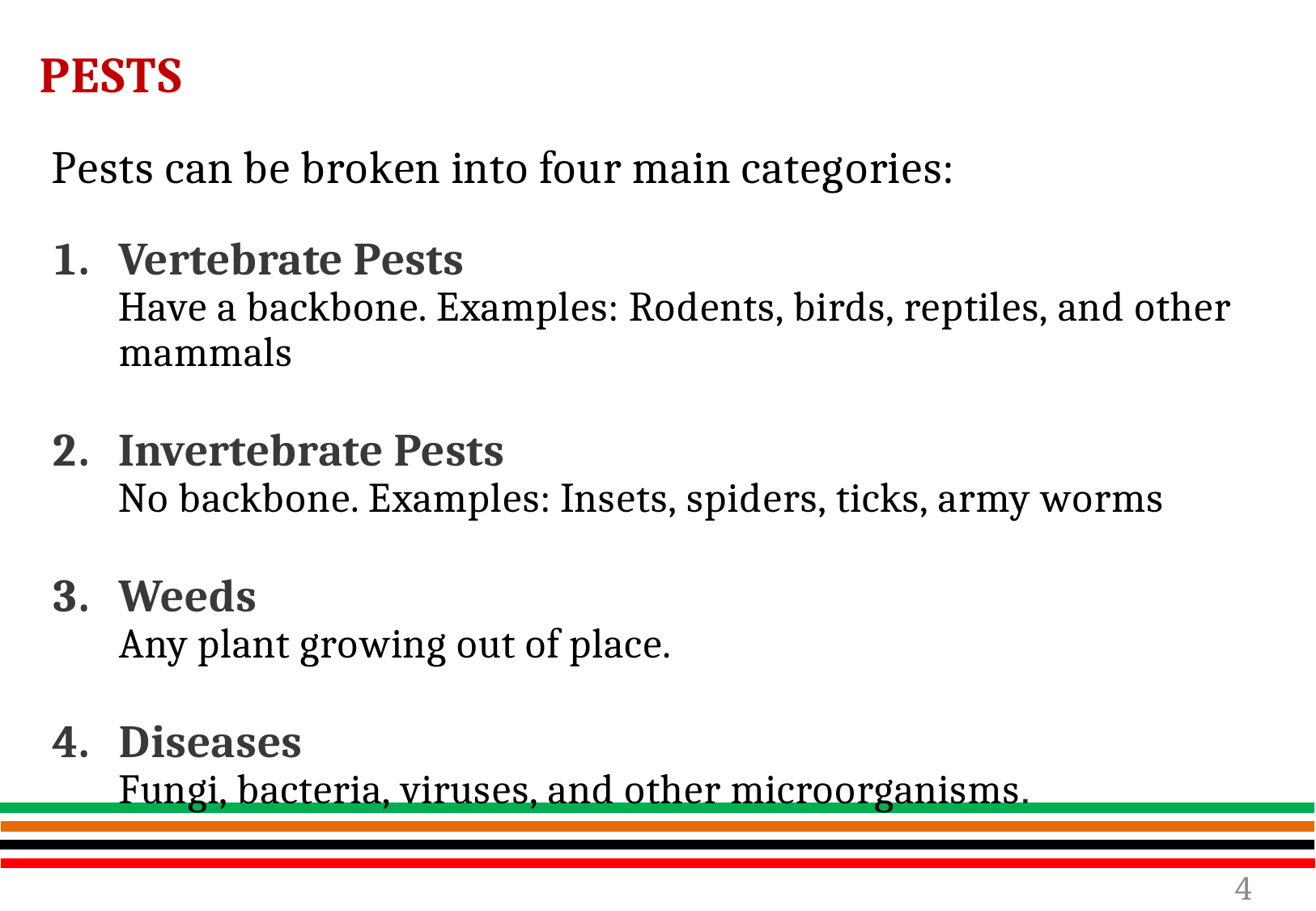

# PESTS
Pests can be broken into four main categories:
Vertebrate Pests
Have a backbone. Examples: Rodents, birds, reptiles, and other mammals
Invertebrate Pests
No backbone. Examples: Insets, spiders, ticks, army worms
Weeds
Any plant growing out of place.
Diseases
Fungi, bacteria, viruses, and other microorganisms.

4